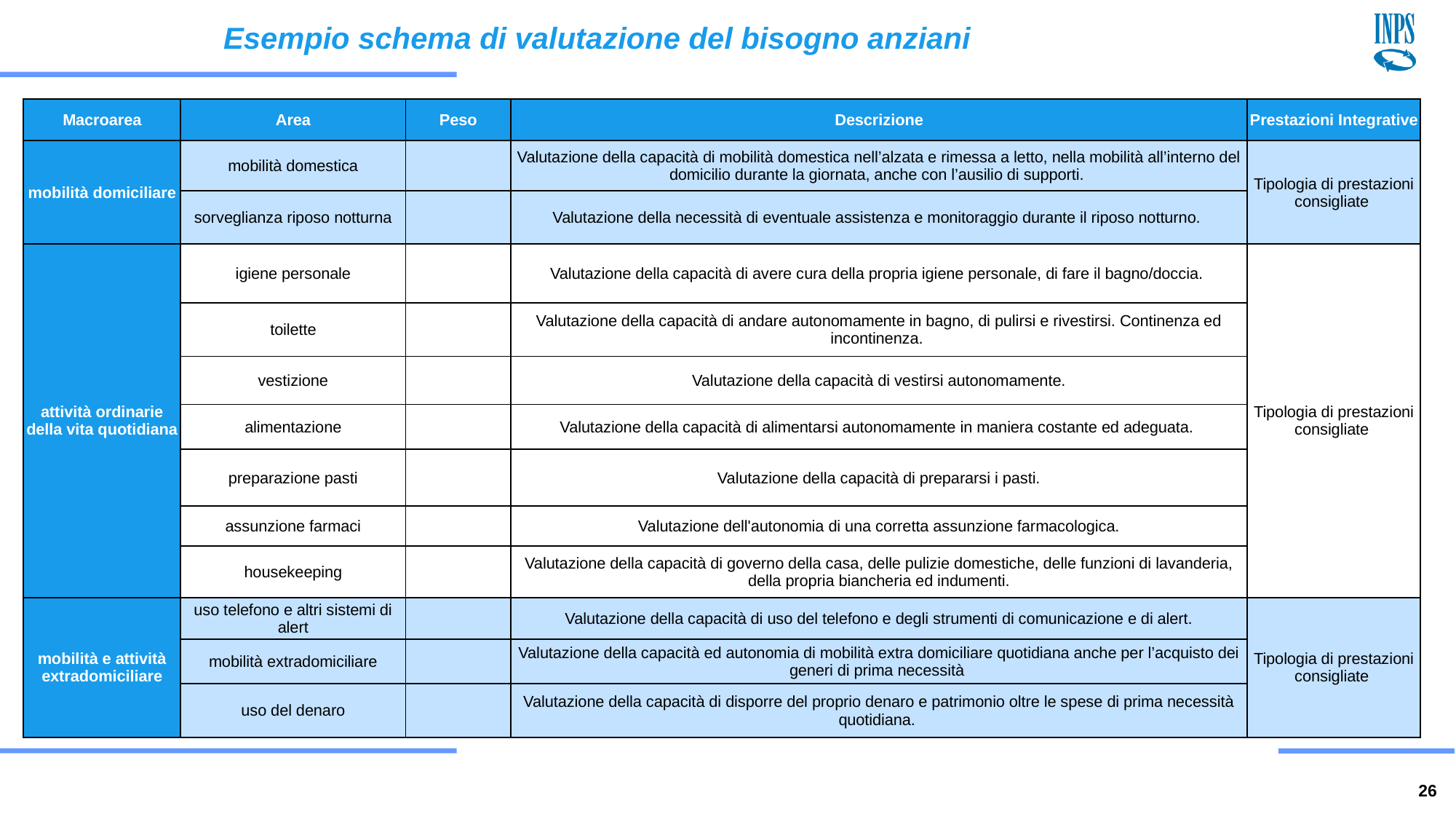

Esempio schema di valutazione del bisogno anziani

| Macroarea | Area | Peso | Descrizione | Prestazioni Integrative |
| --- | --- | --- | --- | --- |
| mobilità domiciliare | mobilità domestica |  | Valutazione della capacità di mobilità domestica nell’alzata e rimessa a letto, nella mobilità all’interno del domicilio durante la giornata, anche con l’ausilio di supporti. | Tipologia di prestazioni consigliate |
|  | sorveglianza riposo notturna |  | Valutazione della necessità di eventuale assistenza e monitoraggio durante il riposo notturno. |  |
| attività ordinarie della vita quotidiana | igiene personale |  | Valutazione della capacità di avere cura della propria igiene personale, di fare il bagno/doccia. | Tipologia di prestazioni consigliate |
|  | toilette |  | Valutazione della capacità di andare autonomamente in bagno, di pulirsi e rivestirsi. Continenza ed incontinenza. |  |
|  | vestizione |  | Valutazione della capacità di vestirsi autonomamente. |  |
|  | alimentazione |  | Valutazione della capacità di alimentarsi autonomamente in maniera costante ed adeguata. |  |
|  | preparazione pasti |  | Valutazione della capacità di prepararsi i pasti. |  |
|  | assunzione farmaci |  | Valutazione dell'autonomia di una corretta assunzione farmacologica. |  |
|  | housekeeping |  | Valutazione della capacità di governo della casa, delle pulizie domestiche, delle funzioni di lavanderia, della propria biancheria ed indumenti. |  |
| mobilità e attività extradomiciliare | uso telefono e altri sistemi di alert |  | Valutazione della capacità di uso del telefono e degli strumenti di comunicazione e di alert. | Tipologia di prestazioni consigliate |
|  | mobilità extradomiciliare |  | Valutazione della capacità ed autonomia di mobilità extra domiciliare quotidiana anche per l’acquisto dei generi di prima necessità |  |
|  | uso del denaro |  | Valutazione della capacità di disporre del proprio denaro e patrimonio oltre le spese di prima necessità quotidiana. |  |